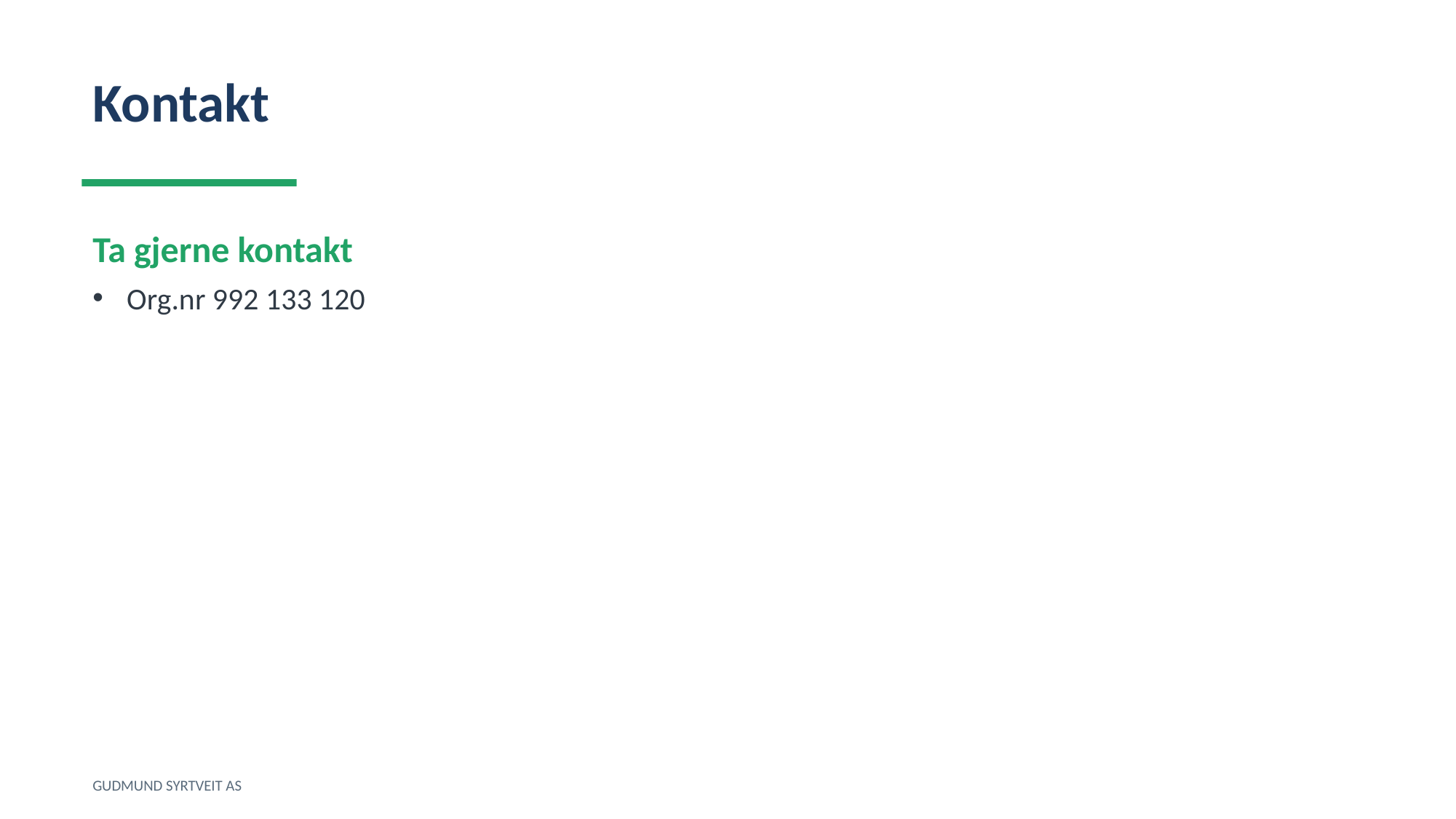

Kontakt

Ta gjerne kontakt
Org.nr 992 133 120
GUDMUND SYRTVEIT AS